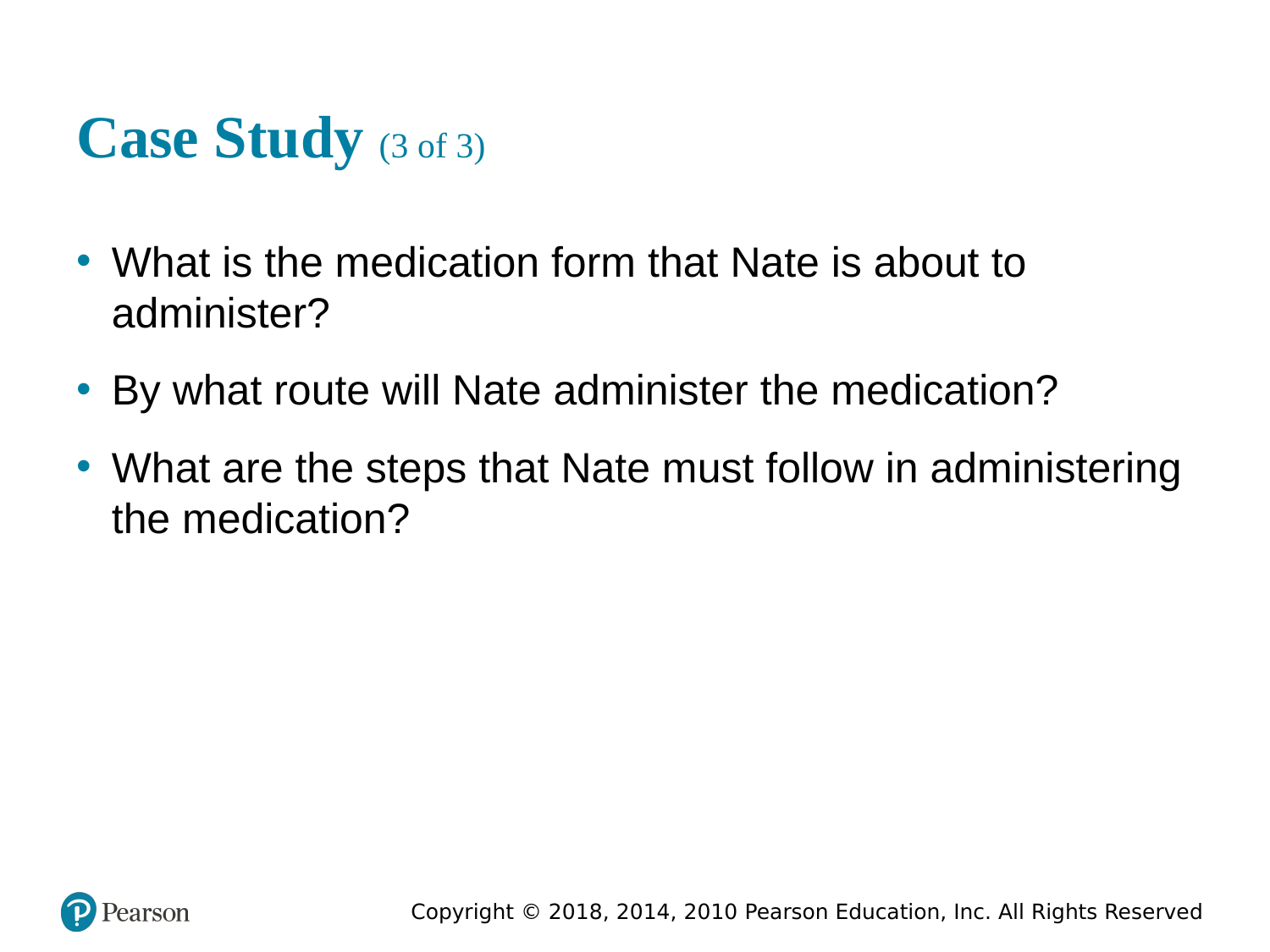

# Case Study (3 of 3)
What is the medication form that Nate is about to administer?
By what route will Nate administer the medication?
What are the steps that Nate must follow in administering the medication?